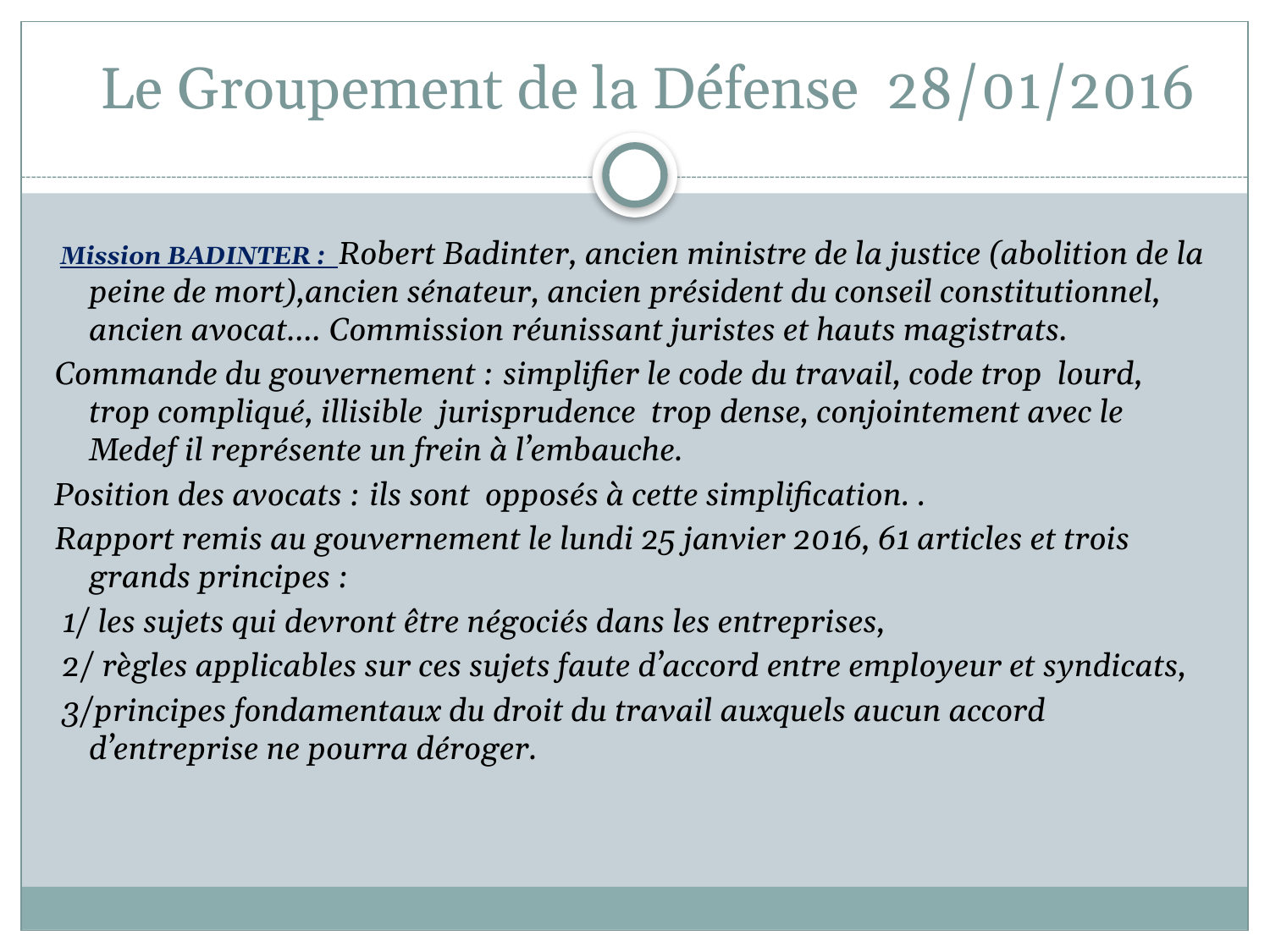

# Le Groupement de la Défense  28/01/2016
 Mission BADINTER :  Robert Badinter, ancien ministre de la justice (abolition de la peine de mort),ancien sénateur, ancien président du conseil constitutionnel, ancien avocat…. Commission réunissant juristes et hauts magistrats.
Commande du gouvernement : simplifier le code du travail, code trop  lourd, trop compliqué, illisible  jurisprudence  trop dense, conjointement avec le Medef il représente un frein à l’embauche.
Position des avocats : ils sont  opposés à cette simplification. .
Rapport remis au gouvernement le lundi 25 janvier 2016, 61 articles et trois grands principes :
 1/ les sujets qui devront être négociés dans les entreprises,
 2/ règles applicables sur ces sujets faute d’accord entre employeur et syndicats,
 3/principes fondamentaux du droit du travail auxquels aucun accord d’entreprise ne pourra déroger.